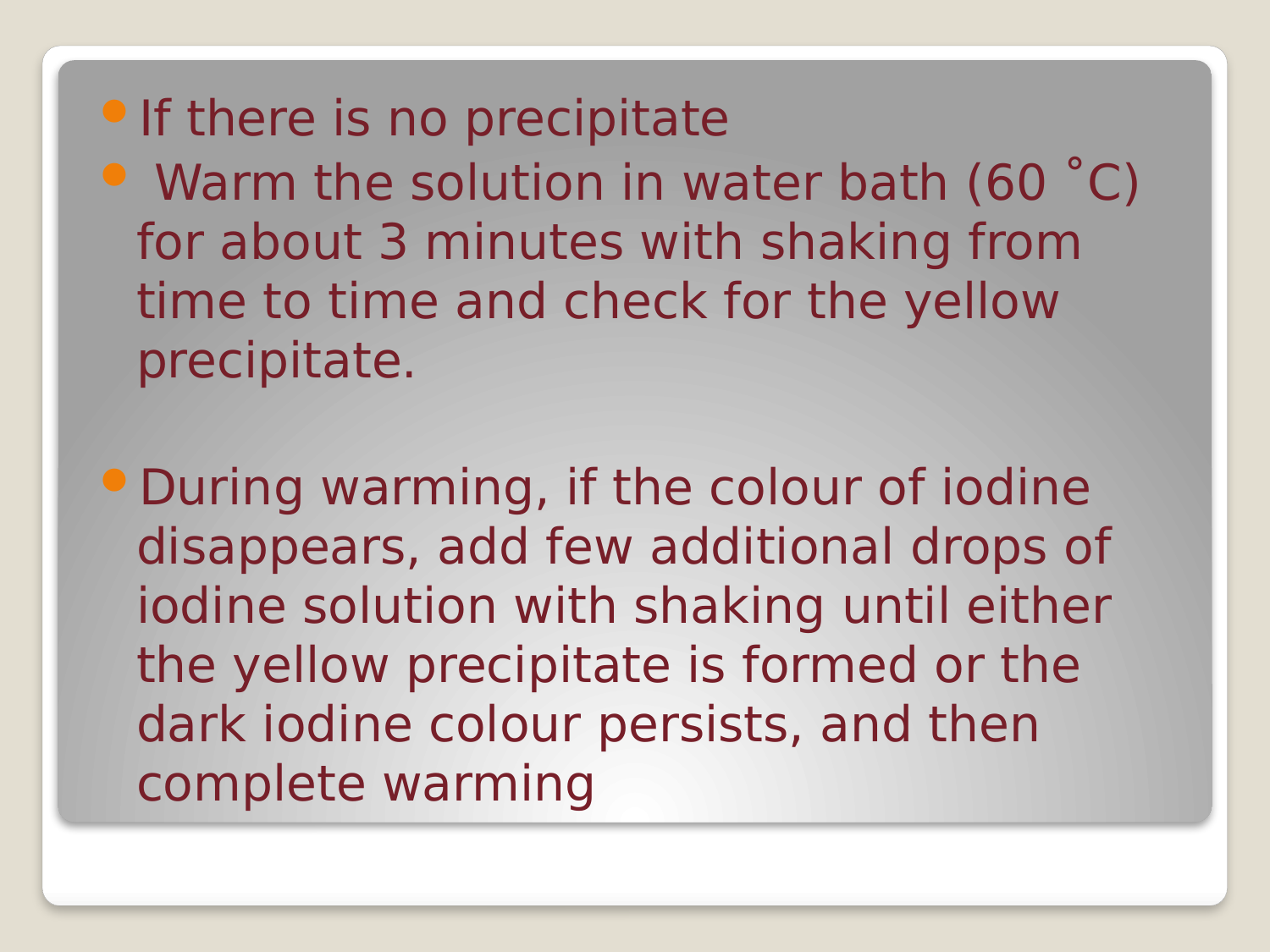

If there is no precipitate
 Warm the solution in water bath (60 ˚C) for about 3 minutes with shaking from time to time and check for the yellow precipitate.

During warming, if the colour of iodine disappears, add few additional drops of iodine solution with shaking until either the yellow precipitate is formed or the dark iodine colour persists, and then complete warming